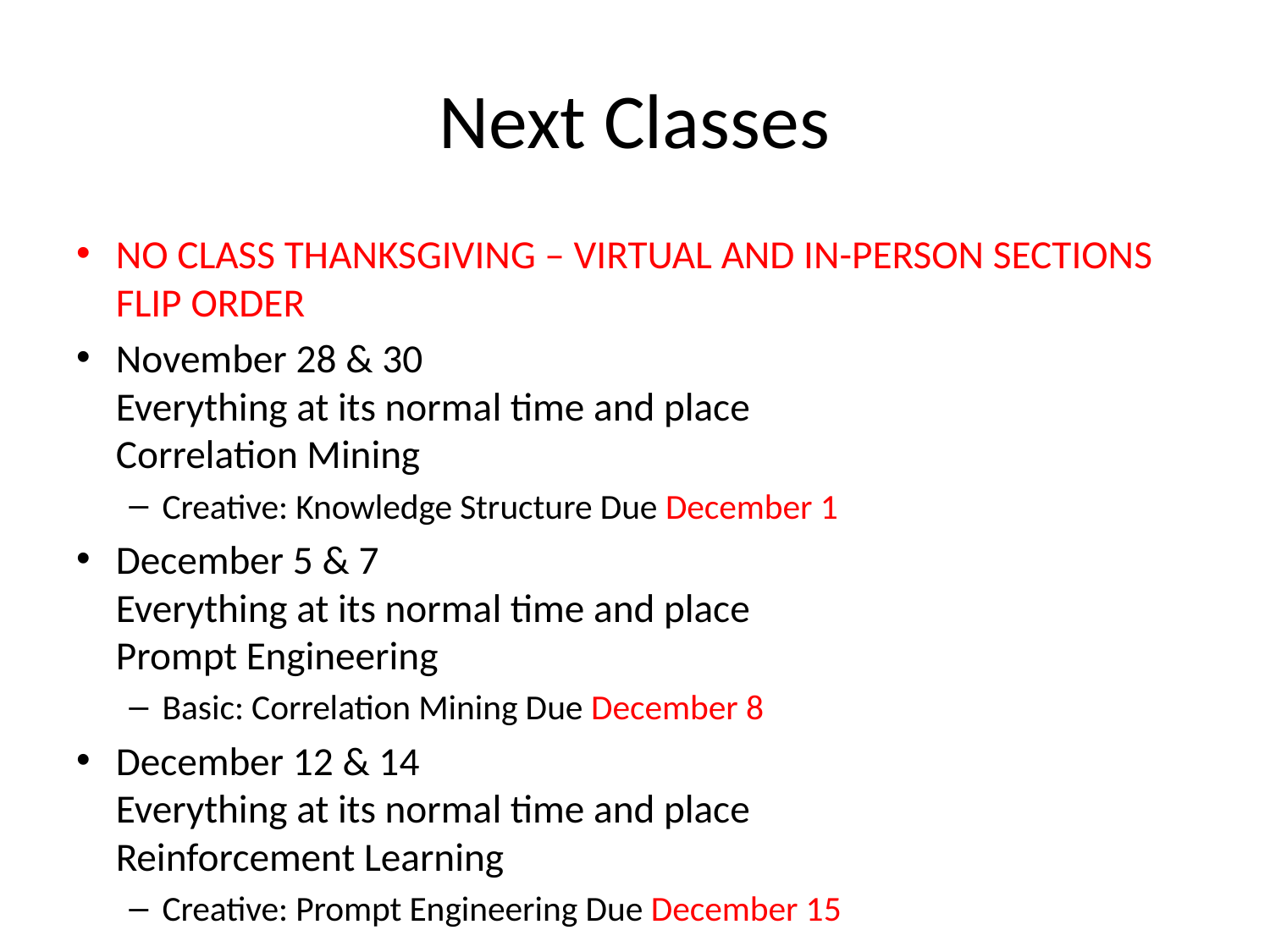

# Next Classes
NO CLASS THANKSGIVING – VIRTUAL AND IN-PERSON SECTIONS FLIP ORDER
November 28 & 30
Everything at its normal time and place
Correlation Mining
Creative: Knowledge Structure Due December 1
December 5 & 7
Everything at its normal time and place
Prompt Engineering
Basic: Correlation Mining Due December 8
December 12 & 14
Everything at its normal time and place
Reinforcement Learning
Creative: Prompt Engineering Due December 15